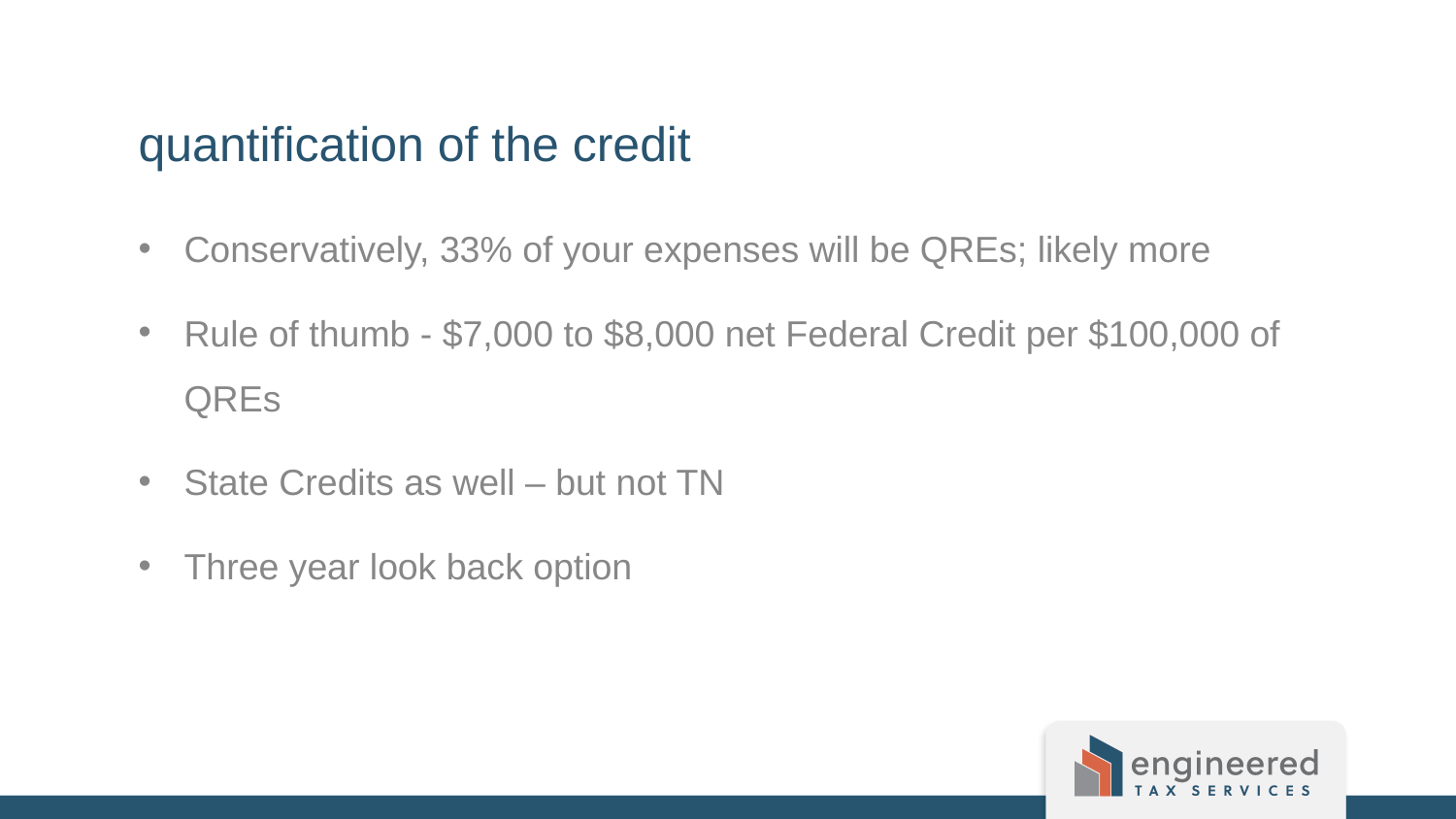

quantification of the credit
Conservatively, 33% of your expenses will be QREs; likely more
Rule of thumb - $7,000 to $8,000 net Federal Credit per $100,000 of QREs
State Credits as well – but not TN
Three year look back option